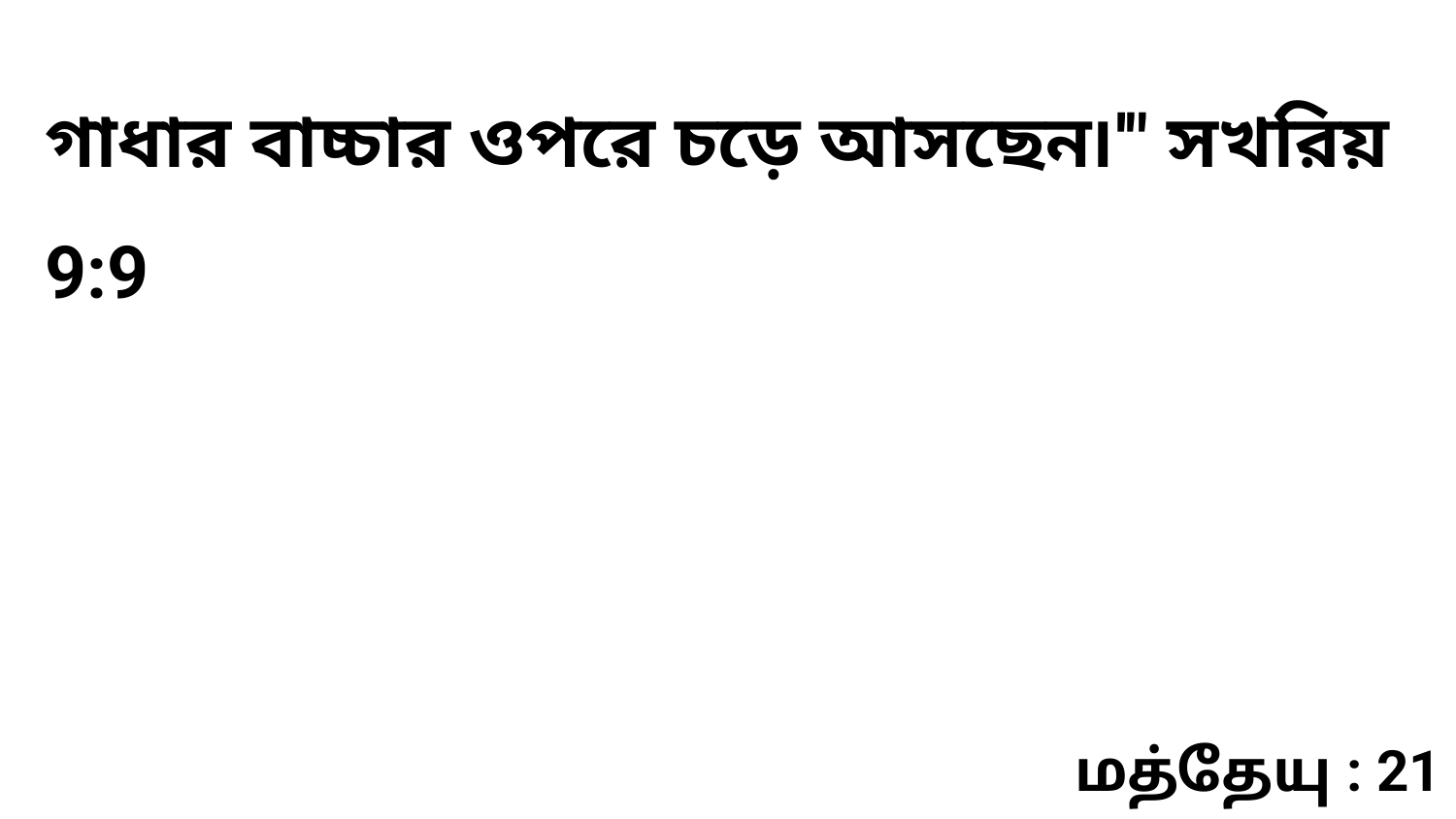

গাধার বাচ্চার ওপরে চড়ে আসছেন৷'" সখরিয় 9:9
மத்தேயு : 21